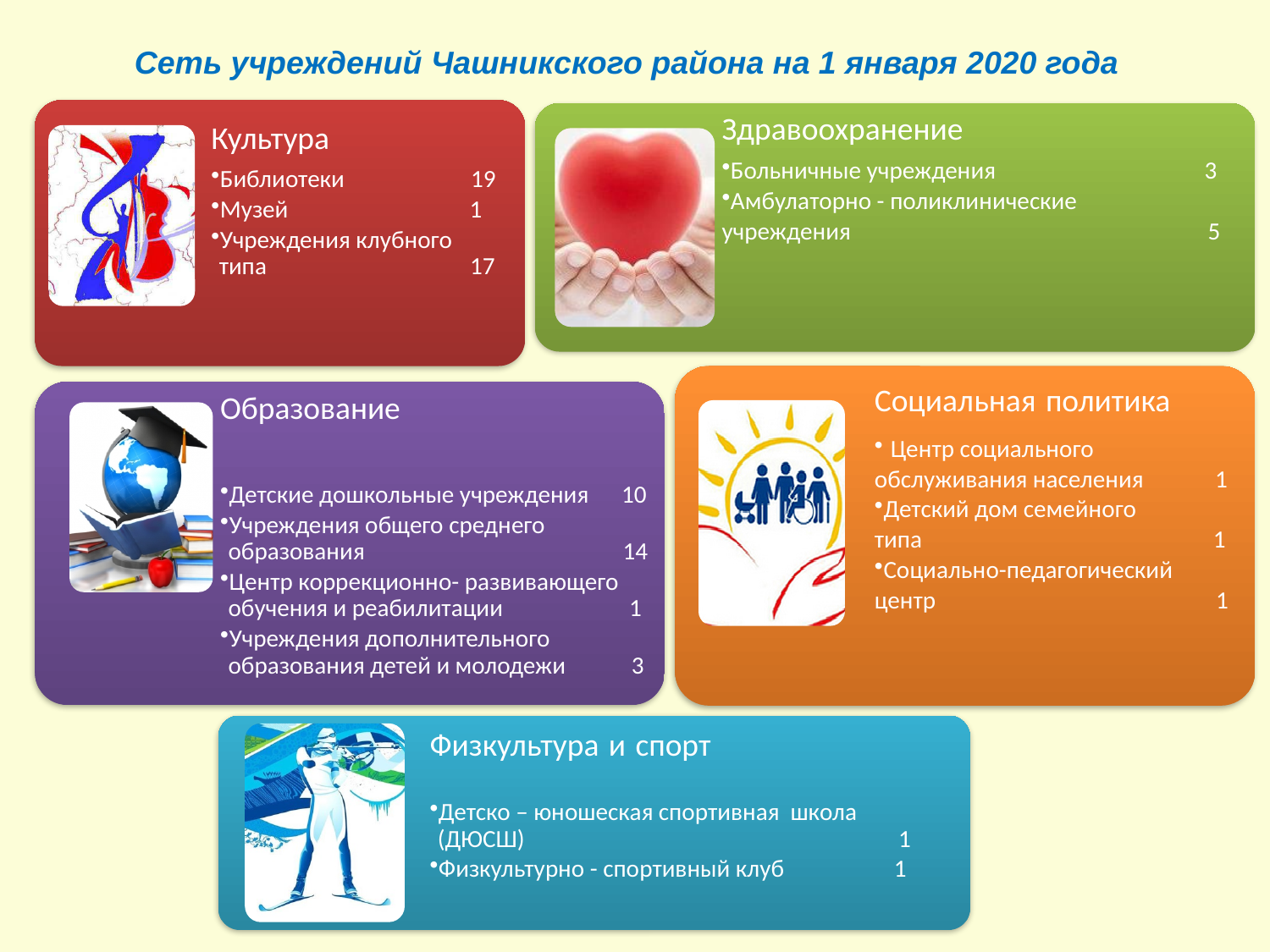

Сеть учреждений Чашникского района на 1 января 2020 года

Культура
Библиотеки                       19
Музей                                 1
Учреждения клубного типа                                     17

Здравоохранение
Больничные учреждения                                      3
Амбулаторно - поликлинические
учреждения                                                                 5

Социальная политика
Центр социального
обслуживания населения             1
Детский дом семейного
типа                                                     1
Социально-педагогический
центр                                                   1

Образование

Детские дошкольные учреждения      10
Учреждения общего среднего  образования                                               14
Центр коррекционно- развивающего обучения и реабилитации                       1
Учреждения дополнительного образования детей и молодежи            3

Физкультура и спорт

Детско – юношеская спортивная  школа (ДЮСШ)                                                                    1
Физкультурно - спортивный клуб                    1